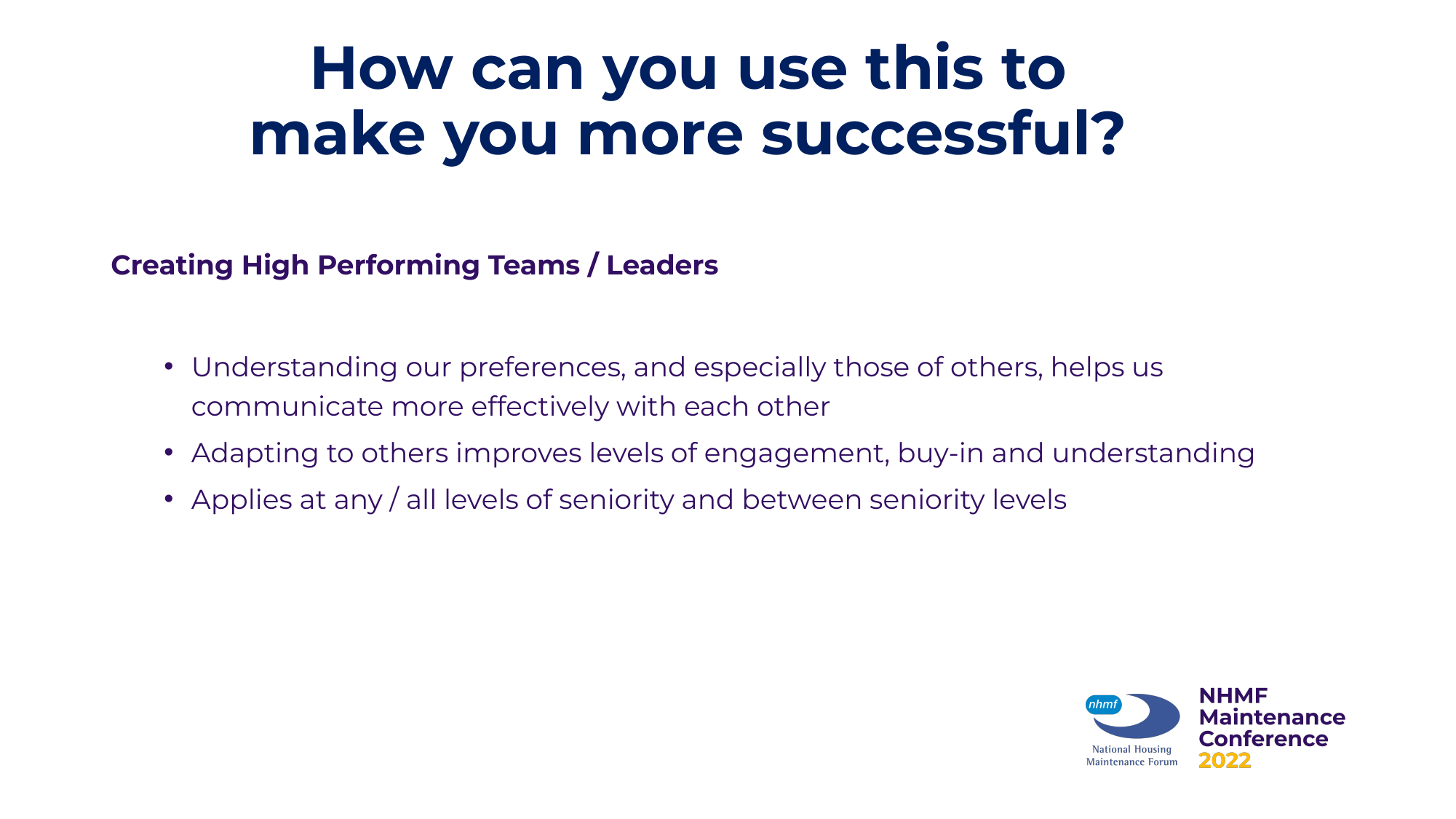

# How can you use this to make you more successful?
Creating High Performing Teams / Leaders

Understanding our preferences, and especially those of others, helps us communicate more effectively with each other
Adapting to others improves levels of engagement, buy-in and understanding
Applies at any / all levels of seniority and between seniority levels